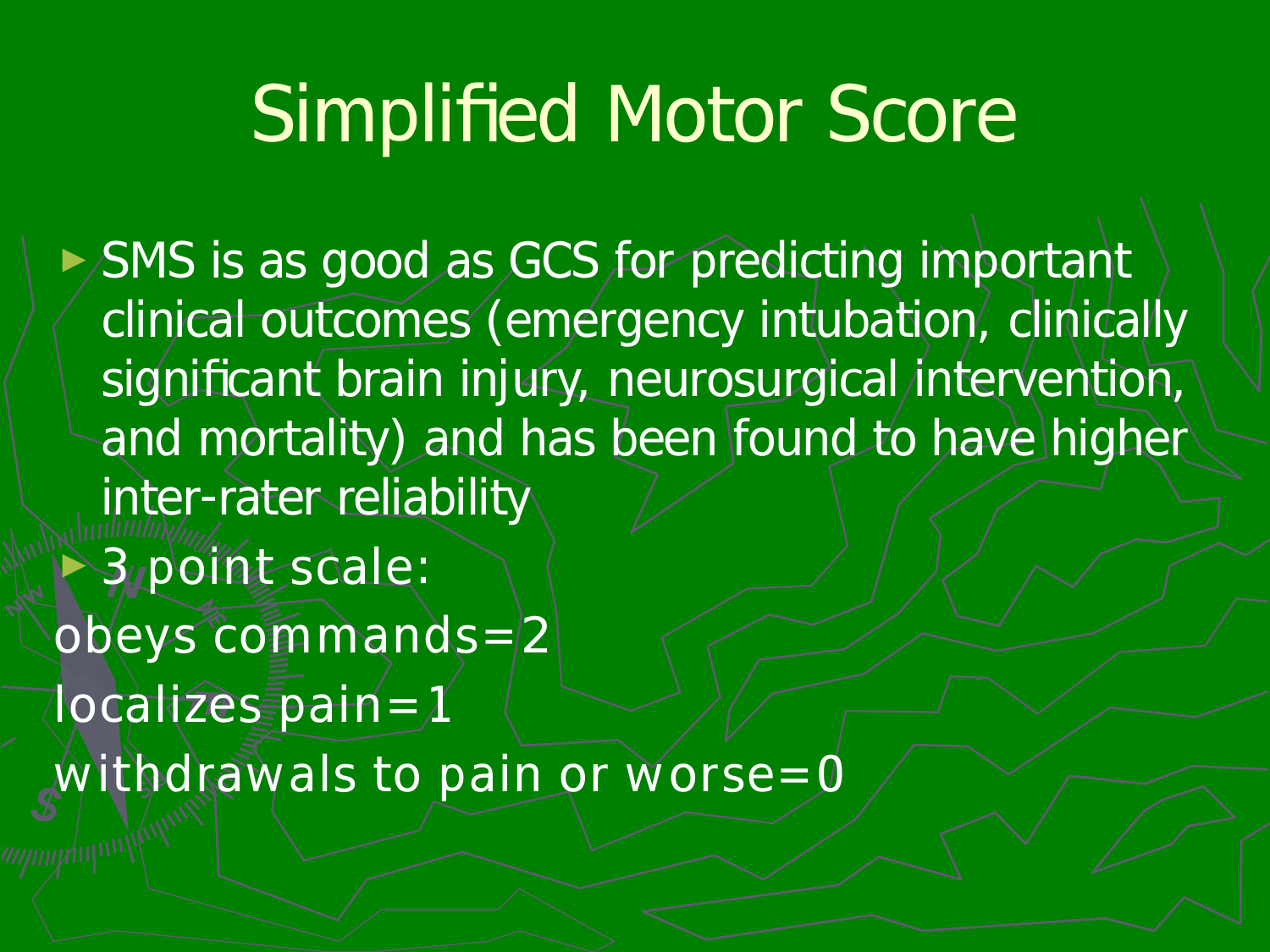

# Simplified Motor Score
SMS is as good as GCS for predicting important clinical outcomes (emergency intubation, clinically significant brain injury, neurosurgical intervention, and mortality) and has been found to have higher inter-rater reliability
3 point scale:
obeys commands=2
localizes pain=1
withdrawals to pain or worse=0